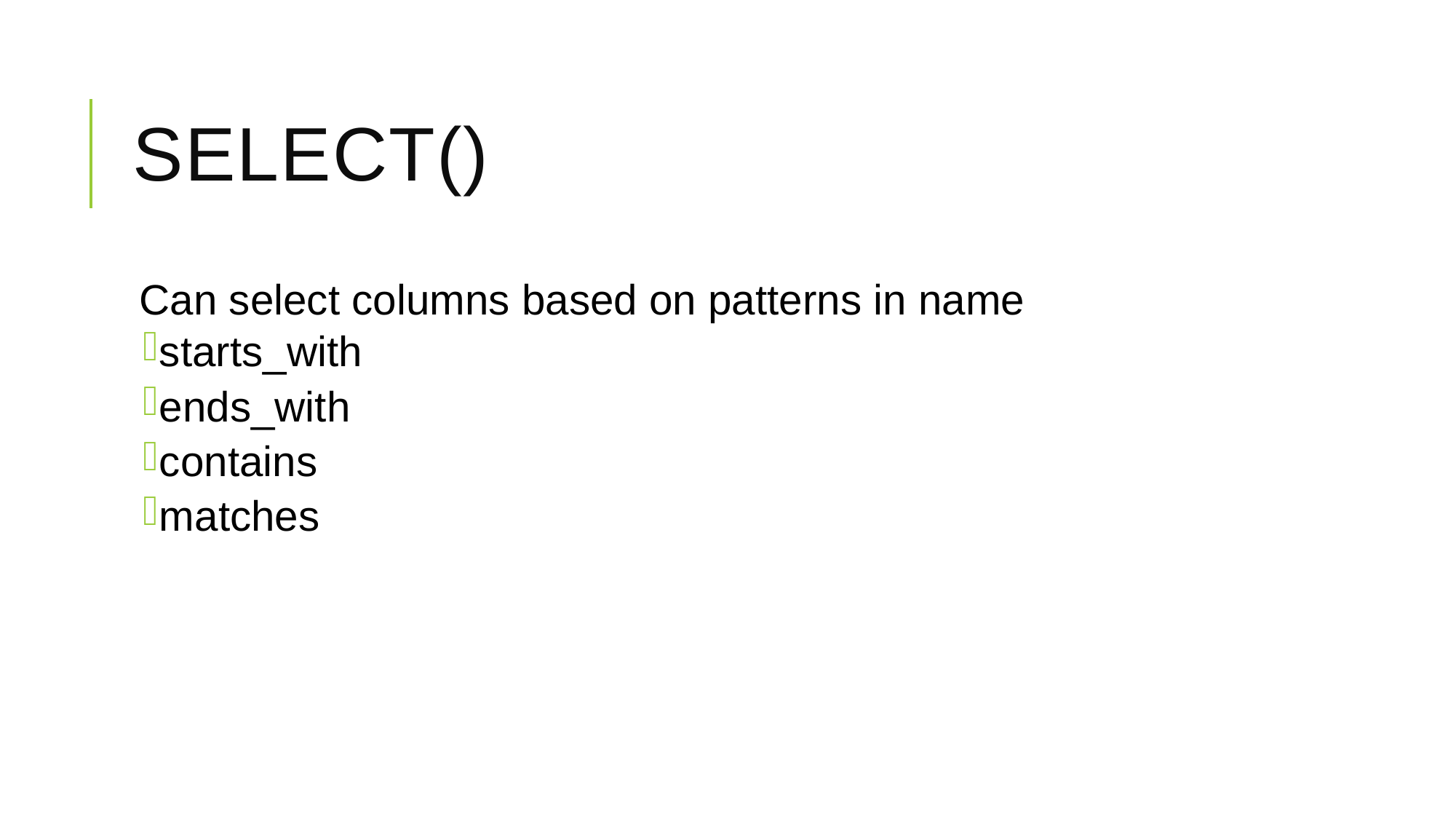

# select()
Can select columns based on patterns in name
starts_with
ends_with
contains
matches